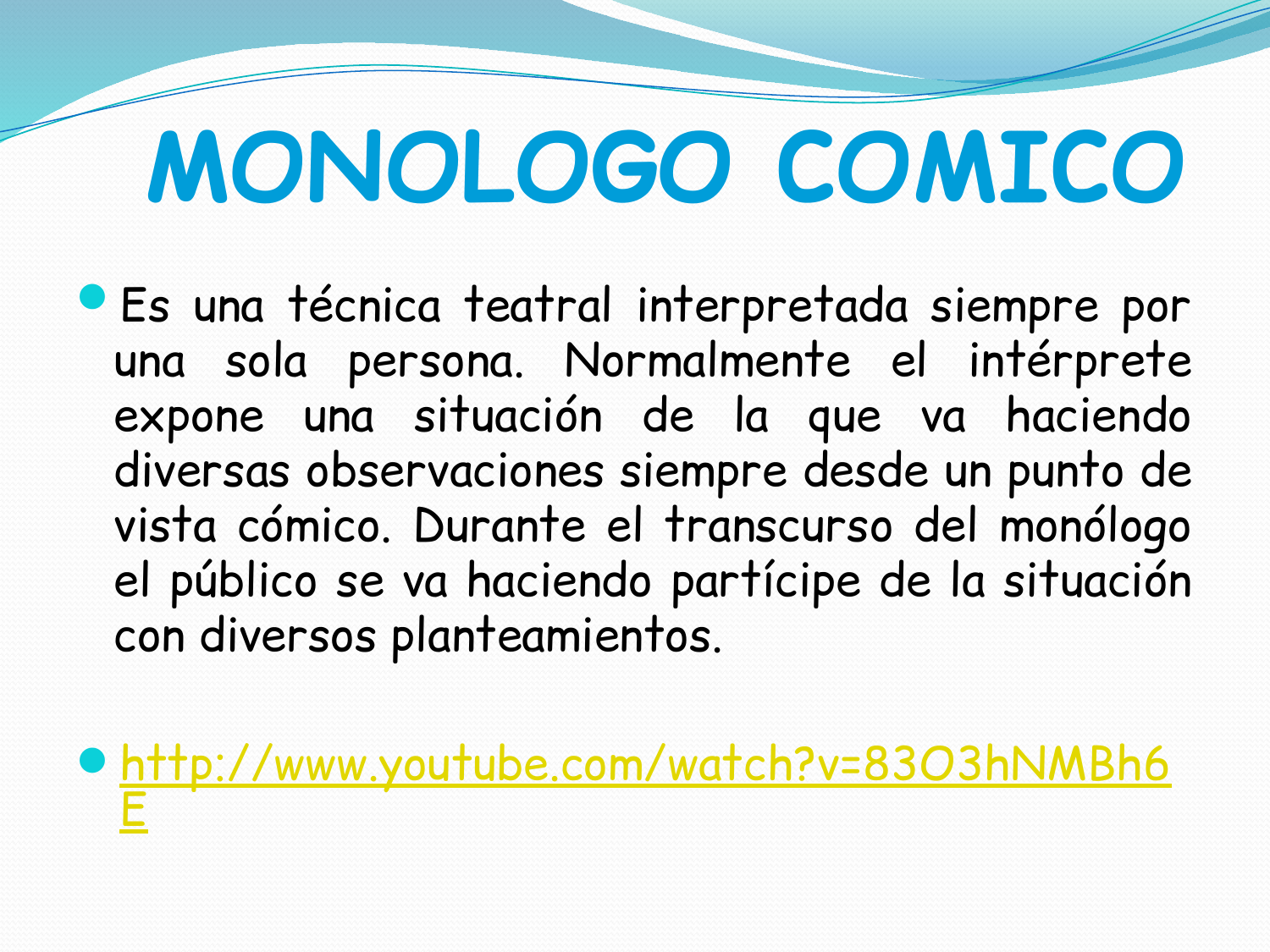

MONOLOGO COMICO
Es una técnica teatral interpretada siempre por una sola persona. Normalmente el intérprete expone una situación de la que va haciendo diversas observaciones siempre desde un punto de vista cómico. Durante el transcurso del monólogo el público se va haciendo partícipe de la situación con diversos planteamientos.

http://www.youtube.com/watch?v=83O3hNMBh6E